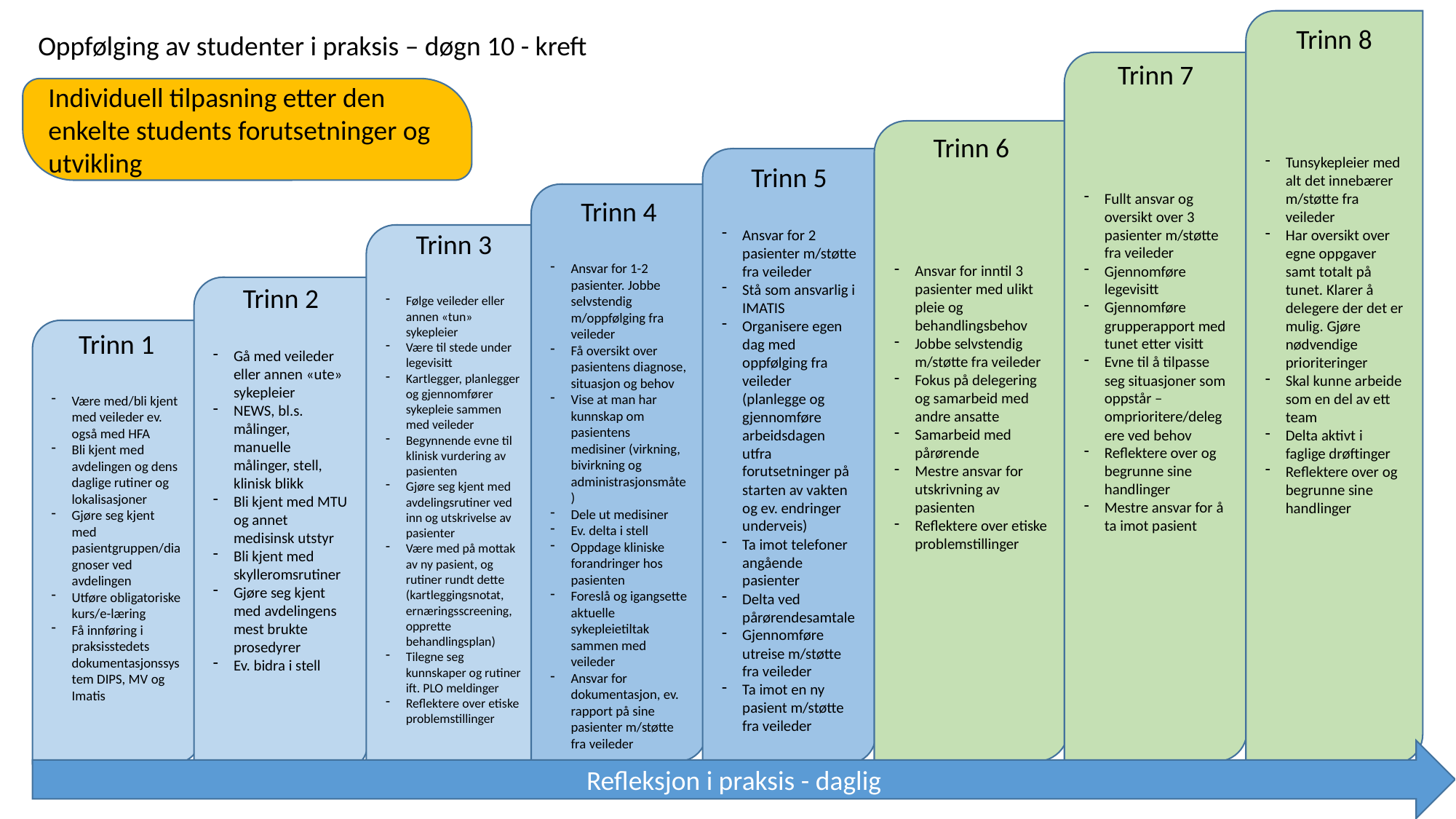

Trinn 8

Tunsykepleier med alt det innebærer m/støtte fra veileder
Har oversikt over egne oppgaver samt totalt på tunet. Klarer å delegere der det er mulig. Gjøre nødvendige prioriteringer
Skal kunne arbeide som en del av ett team
Delta aktivt i faglige drøftinger
Reflektere over og begrunne sine handlinger

Oppfølging av studenter i praksis – døgn 10 - kreft
Trinn 7

Fullt ansvar og oversikt over 3 pasienter m/støtte fra veileder
Gjennomføre legevisitt
Gjennomføre grupperapport med tunet etter visitt
Evne til å tilpasse seg situasjoner som oppstår – omprioritere/delegere ved behov
Reflektere over og begrunne sine handlinger
Mestre ansvar for å ta imot pasient

Individuell tilpasning etter den enkelte students forutsetninger og utvikling
Trinn 6

Ansvar for inntil 3 pasienter med ulikt pleie og behandlingsbehov
Jobbe selvstendig m/støtte fra veileder
Fokus på delegering og samarbeid med andre ansatte
Samarbeid med pårørende
Mestre ansvar for utskrivning av pasienten
Reflektere over etiske problemstillinger

Trinn 5

Ansvar for 2 pasienter m/støtte fra veileder
Stå som ansvarlig i IMATIS
Organisere egen dag med oppfølging fra veileder (planlegge og gjennomføre arbeidsdagen utfra forutsetninger på starten av vakten og ev. endringer underveis)
Ta imot telefoner angående pasienter
Delta ved pårørendesamtale
Gjennomføre utreise m/støtte fra veileder
Ta imot en ny pasient m/støtte fra veileder

Trinn 4
Ansvar for 1-2 pasienter. Jobbe selvstendig m/oppfølging fra veileder
Få oversikt over pasientens diagnose, situasjon og behov
Vise at man har kunnskap om pasientens medisiner (virkning, bivirkning og administrasjonsmåte)
Dele ut medisiner
Ev. delta i stell
Oppdage kliniske forandringer hos pasienten
Foreslå og igangsette aktuelle sykepleietiltak sammen med veileder
Ansvar for dokumentasjon, ev. rapport på sine pasienter m/støtte fra veileder

Trinn 3

Følge veileder eller annen «tun» sykepleier
Være til stede under legevisitt
Kartlegger, planlegger og gjennomfører sykepleie sammen med veileder
Begynnende evne til klinisk vurdering av pasienten
Gjøre seg kjent med avdelingsrutiner ved inn og utskrivelse av pasienter
Være med på mottak av ny pasient, og rutiner rundt dette (kartleggingsnotat, ernæringsscreening, opprette behandlingsplan)
Tilegne seg kunnskaper og rutiner ift. PLO meldinger
Reflektere over etiske problemstillinger

Trinn 2

Gå med veileder eller annen «ute» sykepleier
NEWS, bl.s. målinger, manuelle målinger, stell, klinisk blikk
Bli kjent med MTU og annet medisinsk utstyr
Bli kjent med skylleromsrutiner
Gjøre seg kjent med avdelingens mest brukte prosedyrer
Ev. bidra i stell

Trinn 1
Være med/bli kjent med veileder ev. også med HFA
Bli kjent med avdelingen og dens daglige rutiner og lokalisasjoner
Gjøre seg kjent med pasientgruppen/diagnoser ved avdelingen
Utføre obligatoriske kurs/e-læring
Få innføring i praksisstedets dokumentasjonssystem DIPS, MV og Imatis

Refleksjon i praksis - daglig